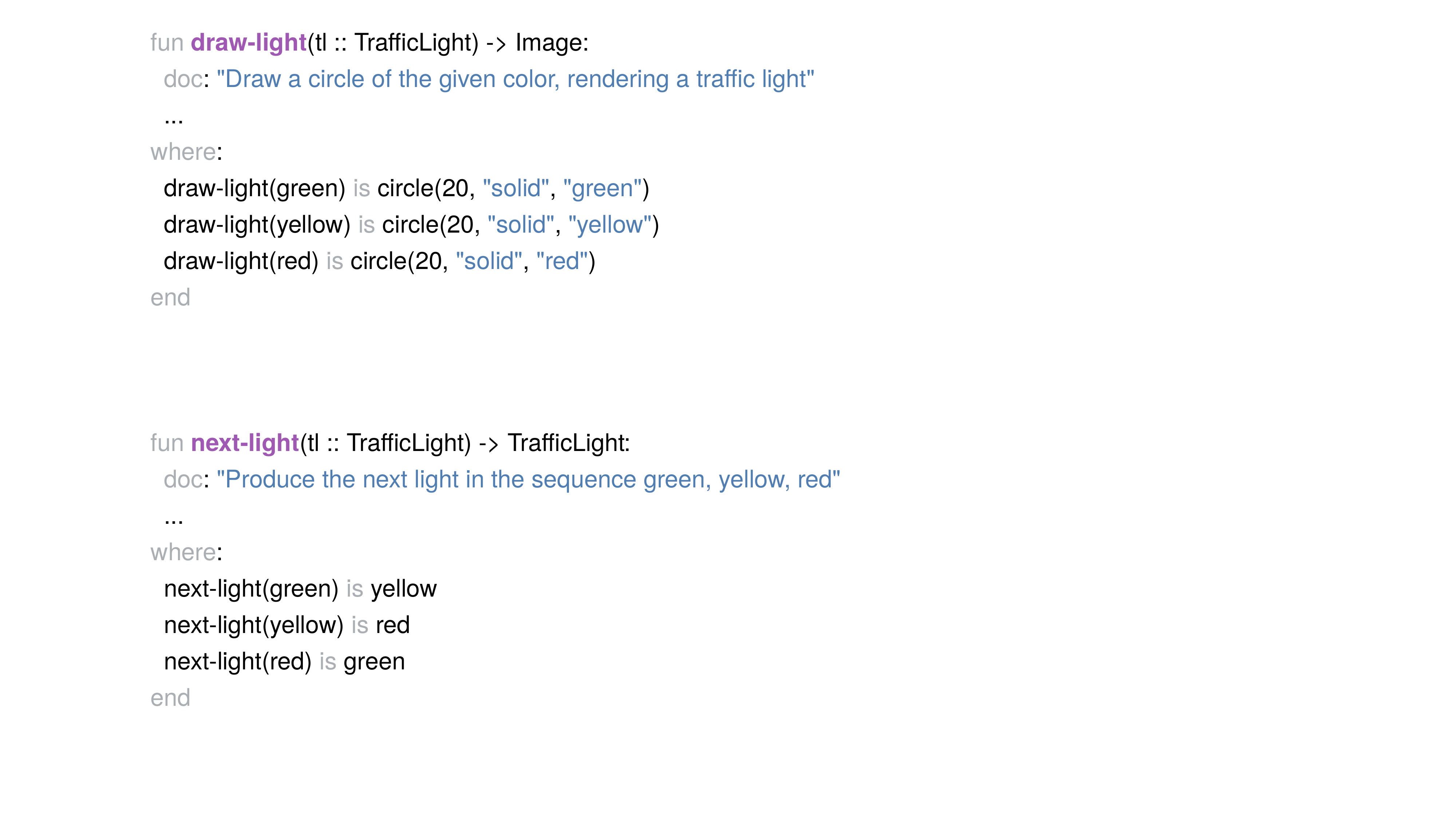

fun draw-light(tl :: TrafficLight) -> Image:
  doc: "Draw a circle of the given color, rendering a traffic light"
  ...
where:
  draw-light(green) is circle(20, "solid", "green")
  draw-light(yellow) is circle(20, "solid", "yellow")
  draw-light(red) is circle(20, "solid", "red")
end

fun next-light(tl :: TrafficLight) -> TrafficLight:
  doc: "Produce the next light in the sequence green, yellow, red"
  ...
where:
  next-light(green) is yellow
  next-light(yellow) is red
  next-light(red) is green
end